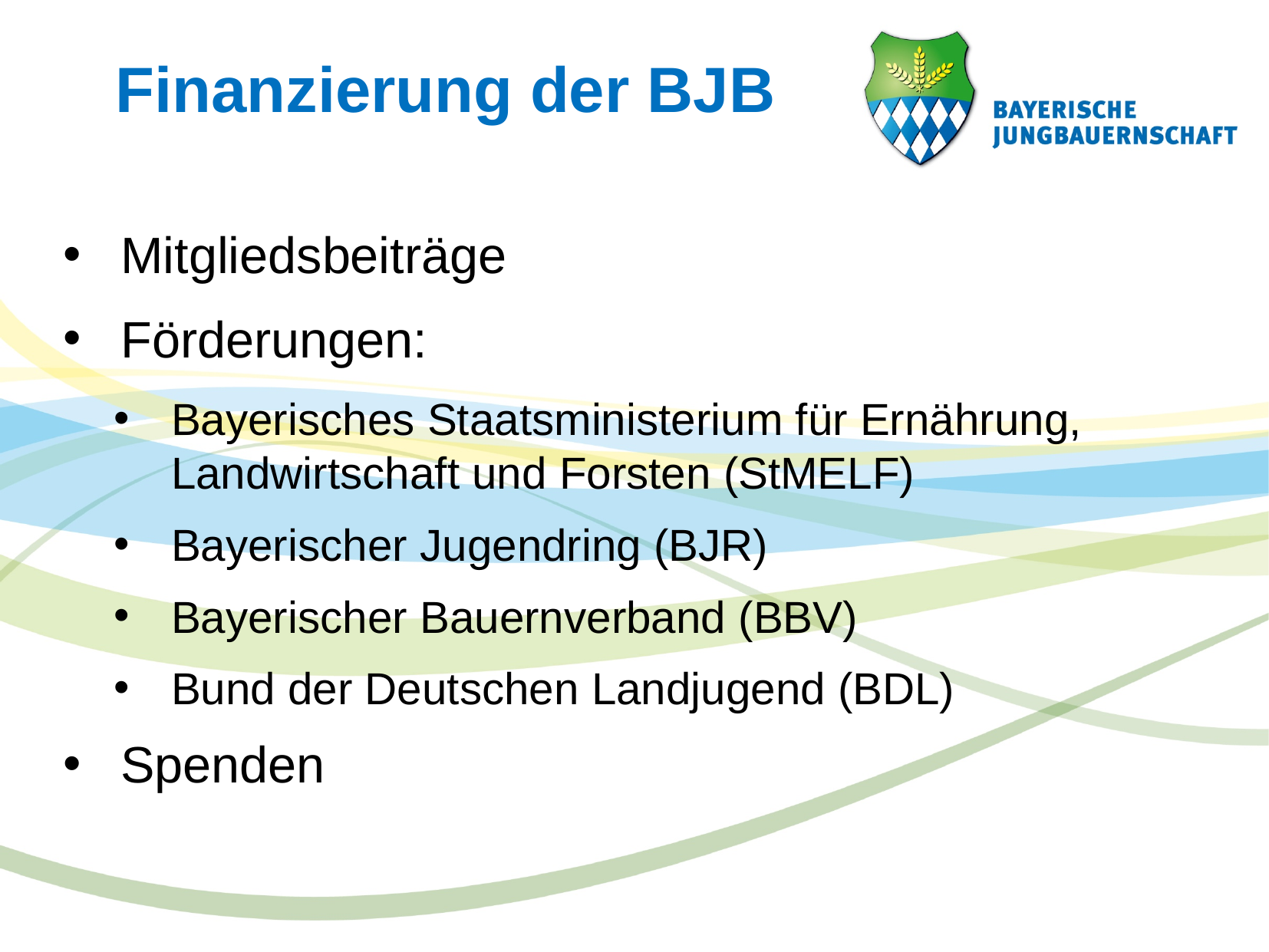

Finanzierung der BJB
Mitgliedsbeiträge
Förderungen:
Bayerisches Staatsministerium für Ernährung, Landwirtschaft und Forsten (StMELF)
Bayerischer Jugendring (BJR)
Bayerischer Bauernverband (BBV)
Bund der Deutschen Landjugend (BDL)
Spenden